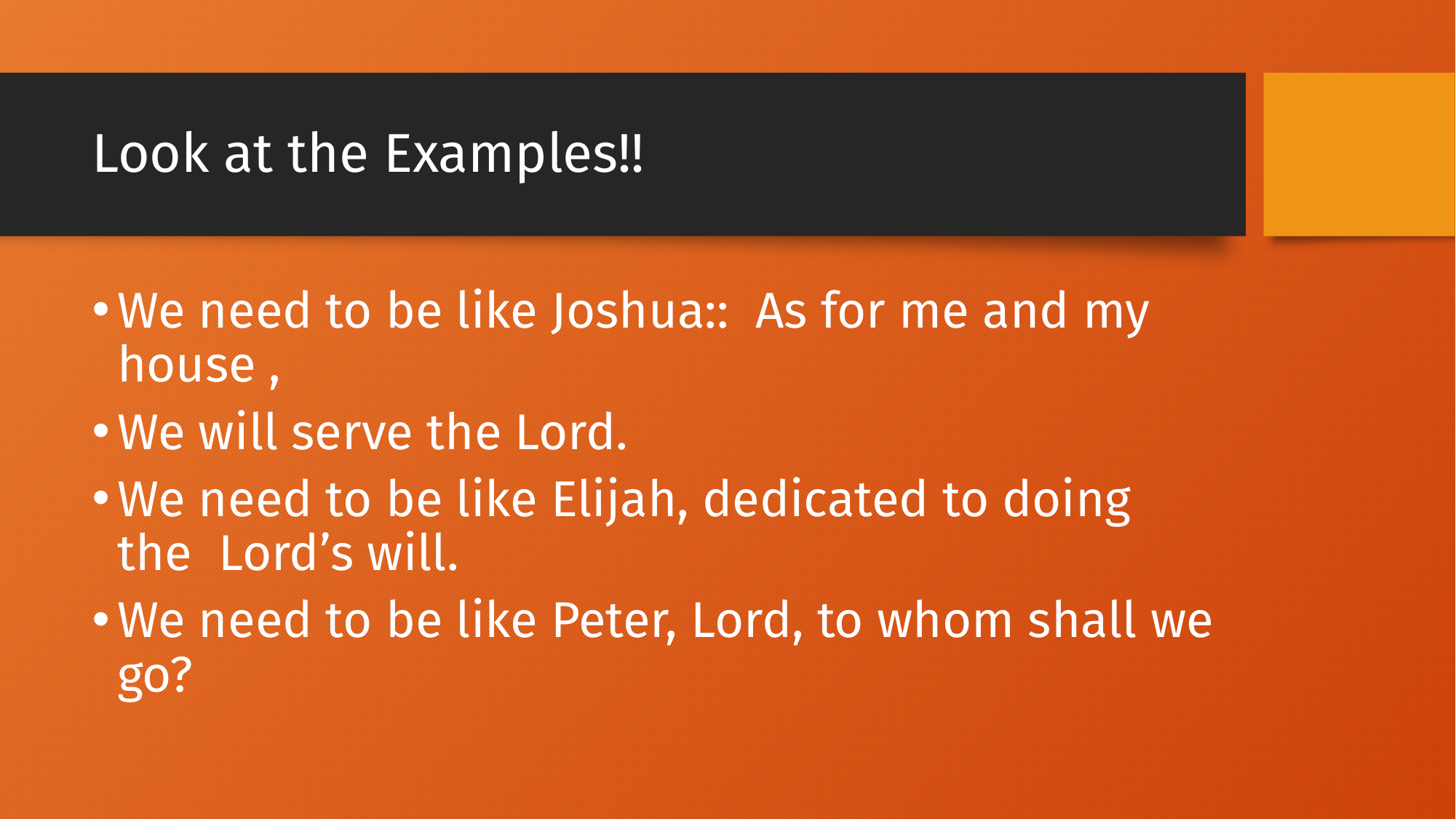

# Look at the Examples!!
We need to be like Joshua::  As for me and my house ,
We will serve the Lord.
We need to be like Elijah, dedicated to doing the  Lord’s will.
We need to be like Peter, Lord, to whom shall we go?